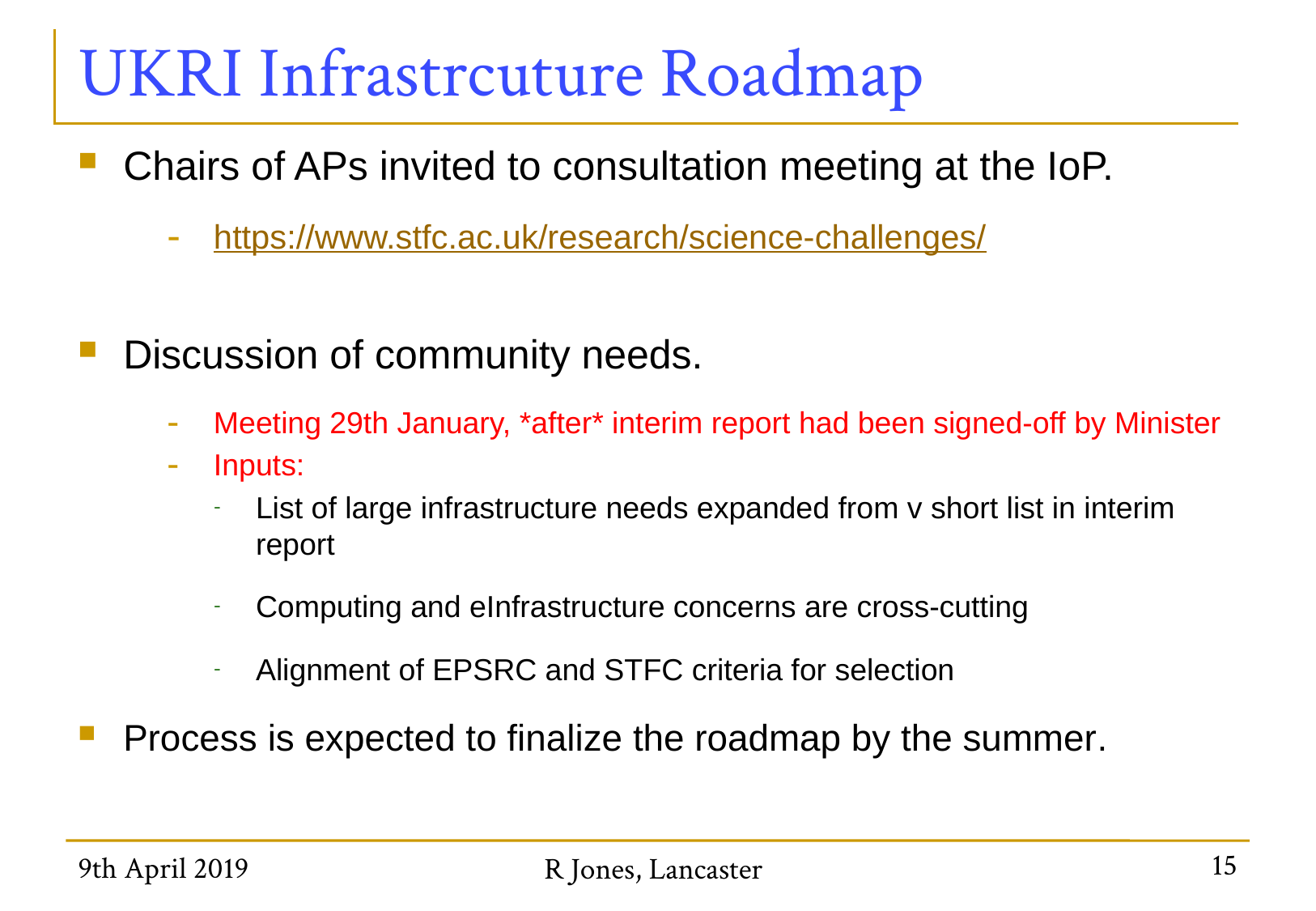

# UKRI Infrastrcuture Roadmap
Chairs of APs invited to consultation meeting at the IoP.
https://www.stfc.ac.uk/research/science-challenges/

Discussion of community needs.
Meeting 29th January, *after* interim report had been signed-off by Minister
Inputs:
List of large infrastructure needs expanded from v short list in interim report
Computing and eInfrastructure concerns are cross-cutting
Alignment of EPSRC and STFC criteria for selection
Process is expected to finalize the roadmap by the summer.
9th April 2019
R Jones, Lancaster
15